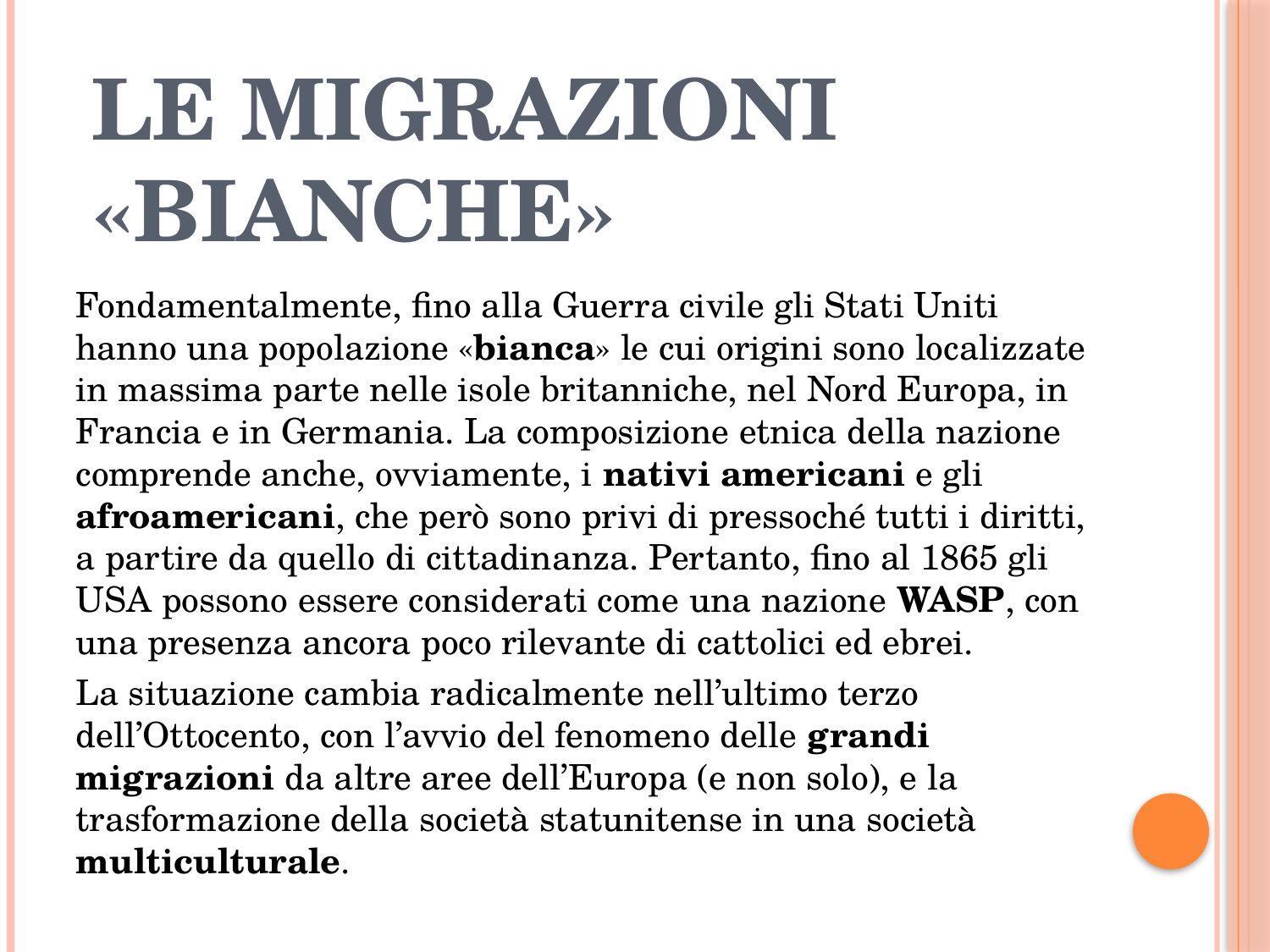

# LE MIGRAZIONI «BIANCHE»
Fondamentalmente, fino alla Guerra civile gli Stati Uniti hanno una popolazione «bianca» le cui origini sono localizzate in massima parte nelle isole britanniche, nel Nord Europa, in Francia e in Germania. La composizione etnica della nazione comprende anche, ovviamente, i nativi americani e gli afroamericani, che però sono privi di pressoché tutti i diritti, a partire da quello di cittadinanza. Pertanto, fino al 1865 gli USA possono essere considerati come una nazione WASP, con una presenza ancora poco rilevante di cattolici ed ebrei.
La situazione cambia radicalmente nell’ultimo terzo dell’Ottocento, con l’avvio del fenomeno delle grandi migrazioni da altre aree dell’Europa (e non solo), e la trasformazione della società statunitense in una società multiculturale.